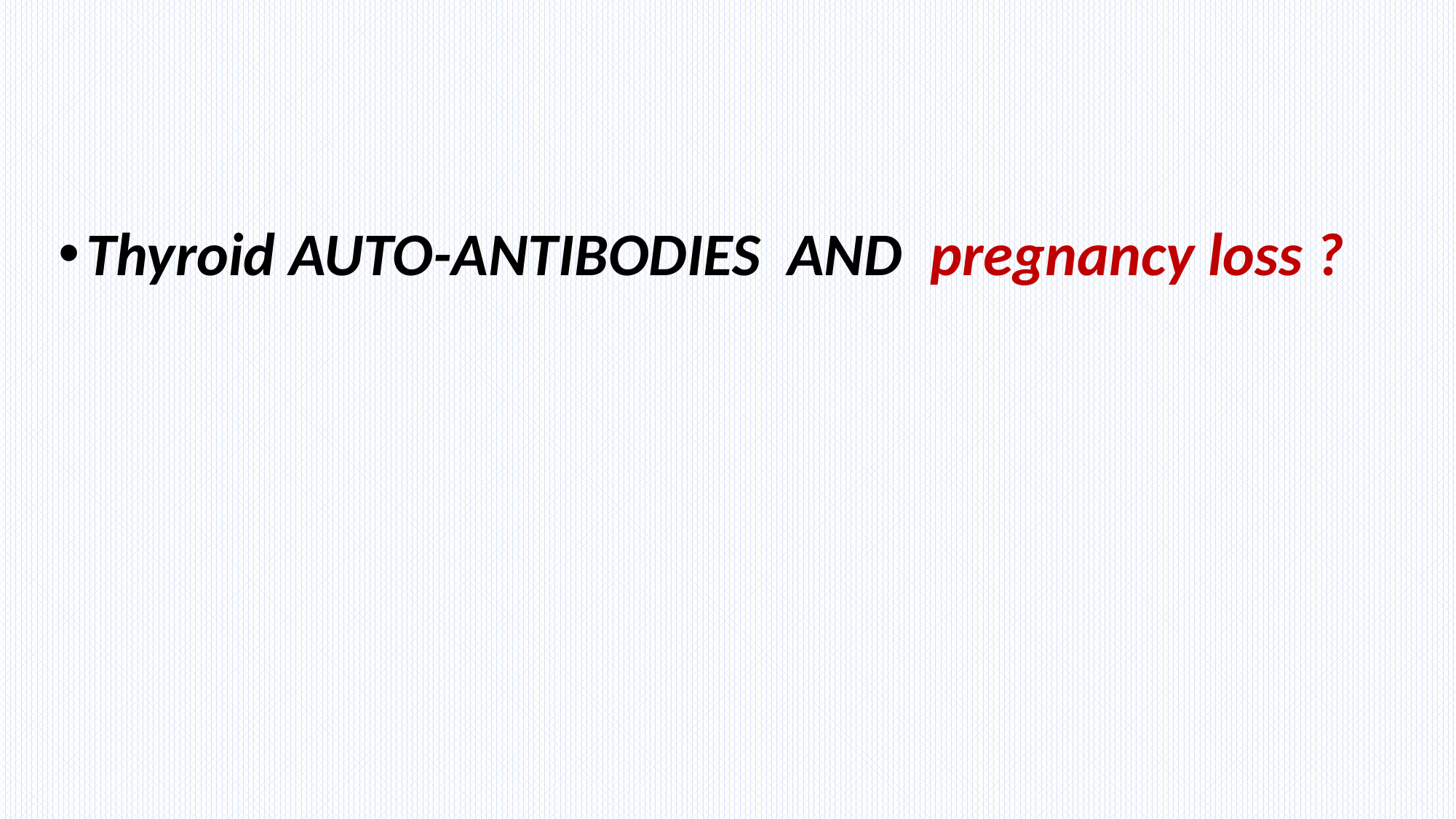

#
Thyroid AUTO-ANTIBODIES  AND  pregnancy loss ?